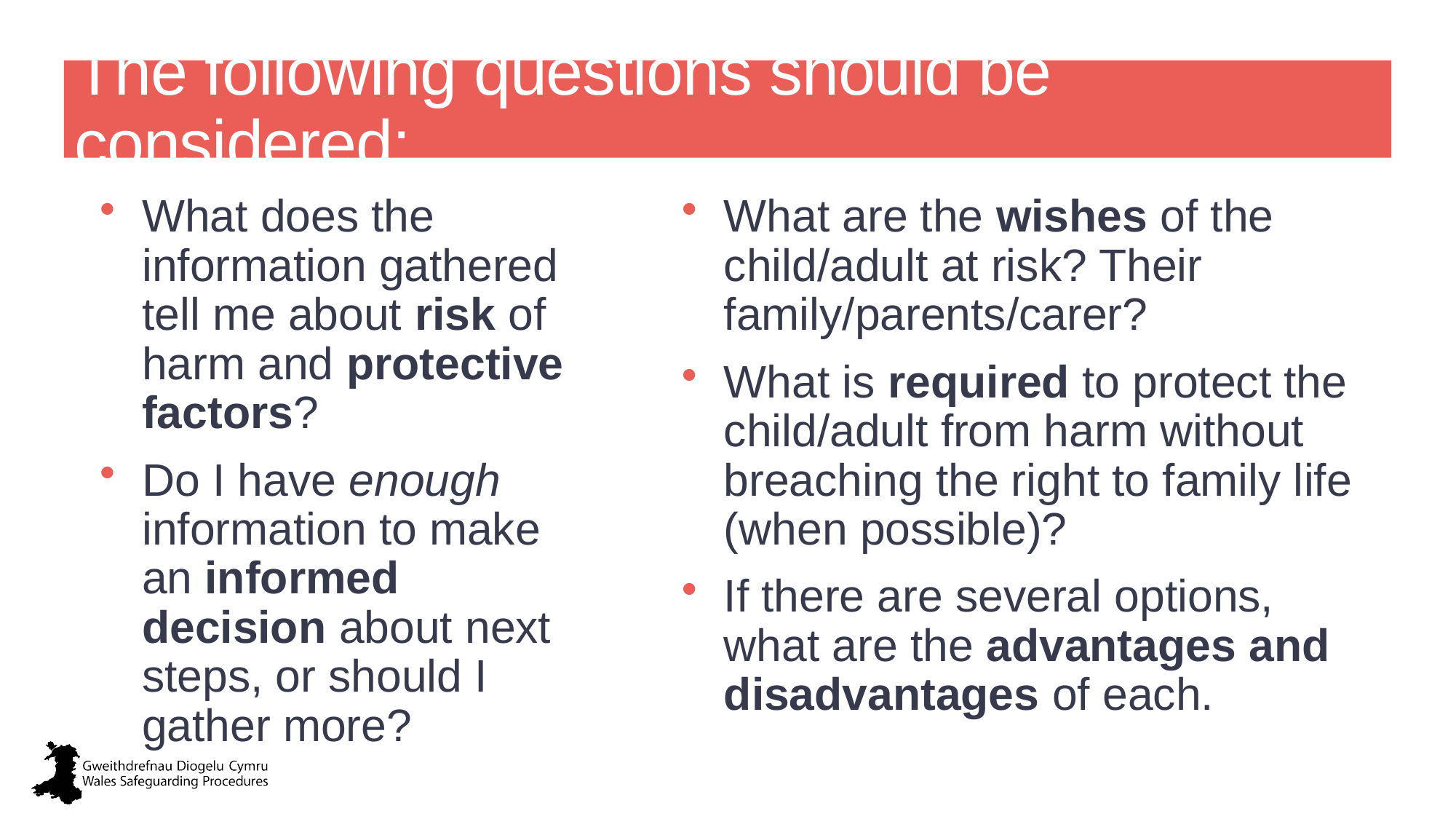

# The following questions should be considered:
What does the information gathered tell me about risk of harm and protective factors?
Do I have enough information to make an informed decision about next steps, or should I gather more?
What are the wishes of the child/adult at risk? Their family/parents/carer?
What is required to protect the child/adult from harm without breaching the right to family life (when possible)?
If there are several options, what are the advantages and disadvantages of each.